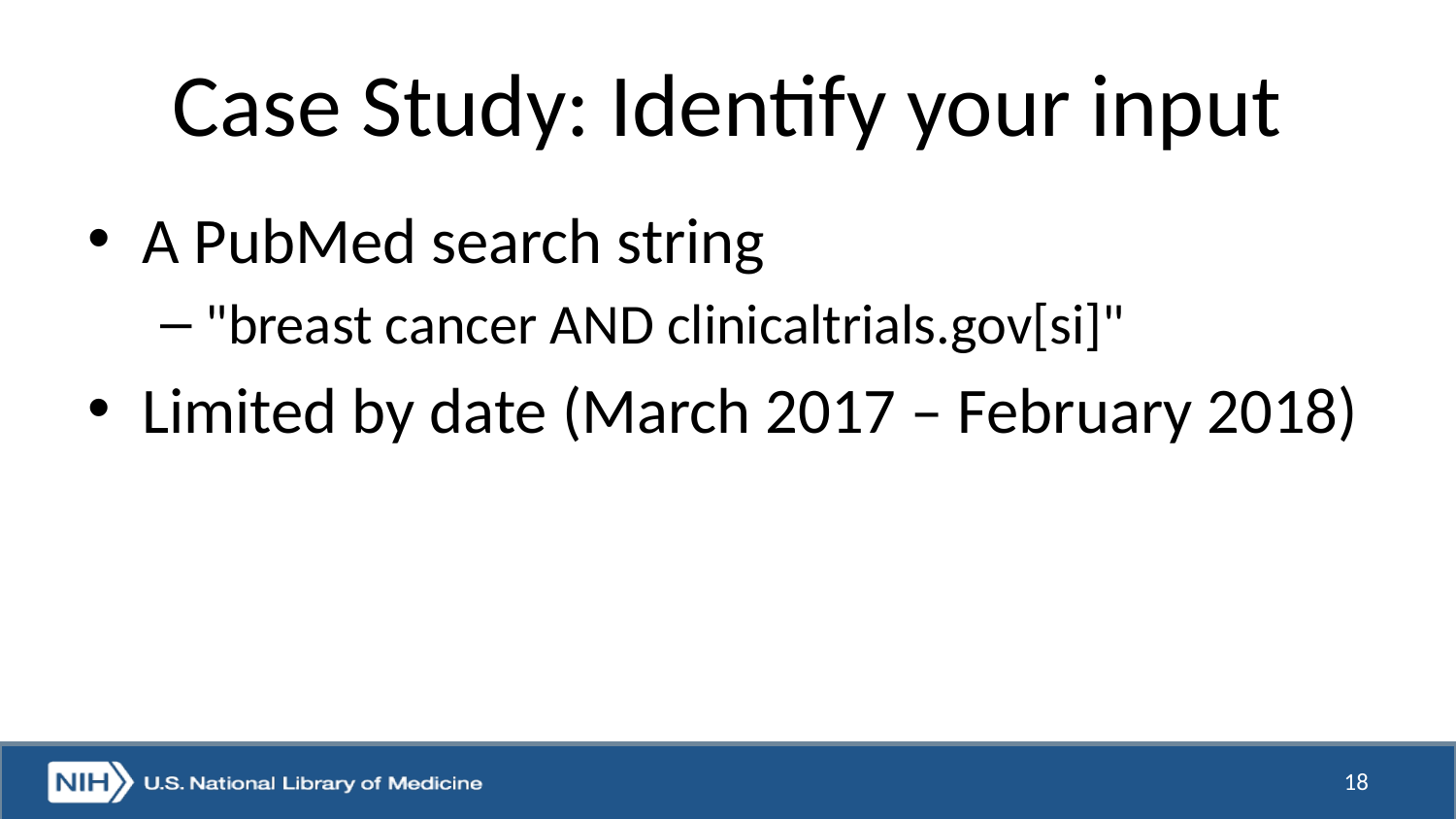

# Case Study: Identify your input
A PubMed search string
"breast cancer AND clinicaltrials.gov[si]"
Limited by date (March 2017 – February 2018)

18